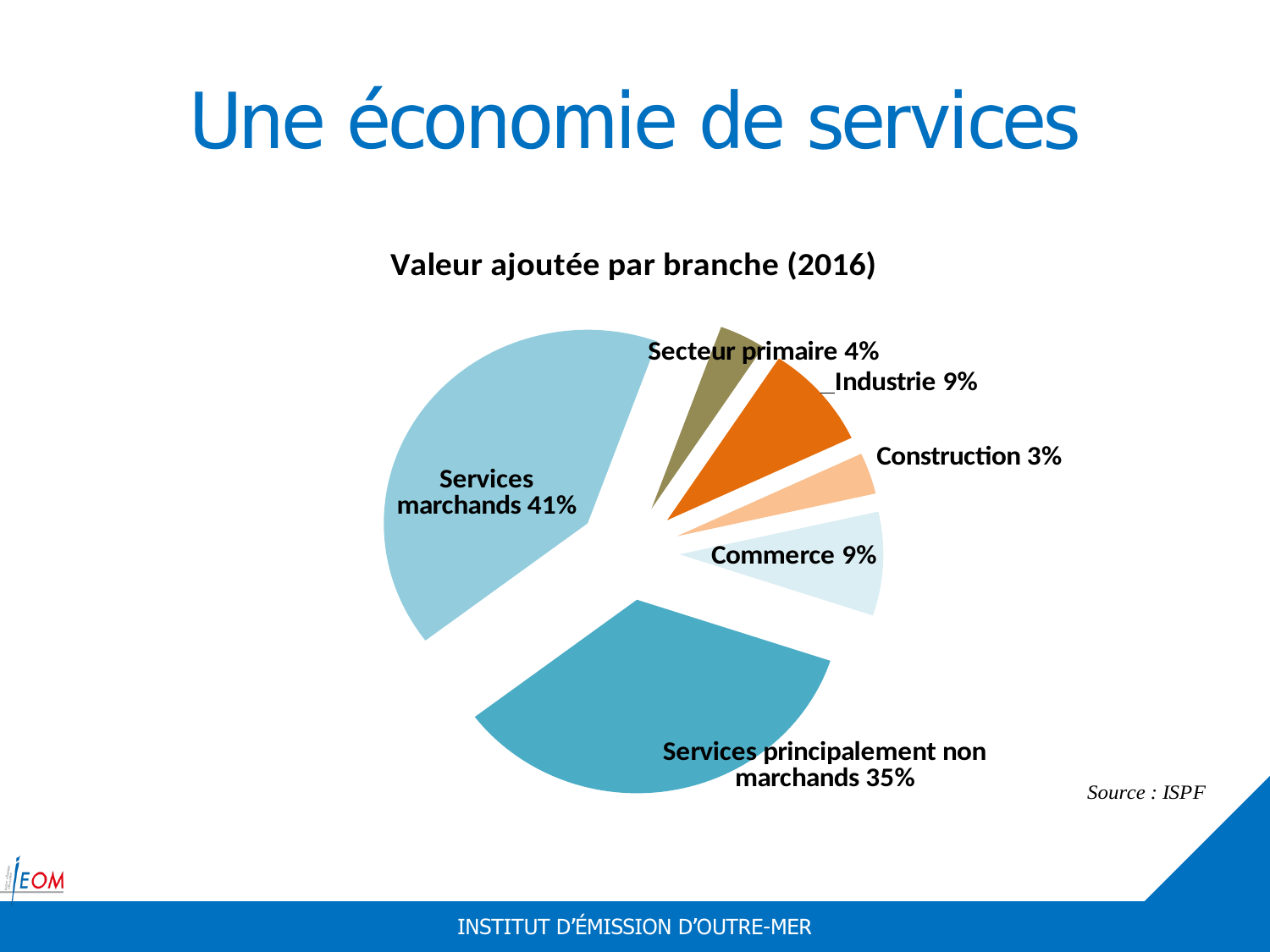

# Une économie de services

### Chart: Valeur ajoutée par branche (2016)

| Category |  |
|---|---|
| Secteur primaire | 0.036826702981485236 |
| Industrie | 0.08755734554129377 |
| Construction | 0.03456089009938282 |
| Commerce | 0.08661470556988193 |
| Services principalement non marchands | 0.34535006132954776 |
| Services marchands | 0.4090902944784091 |